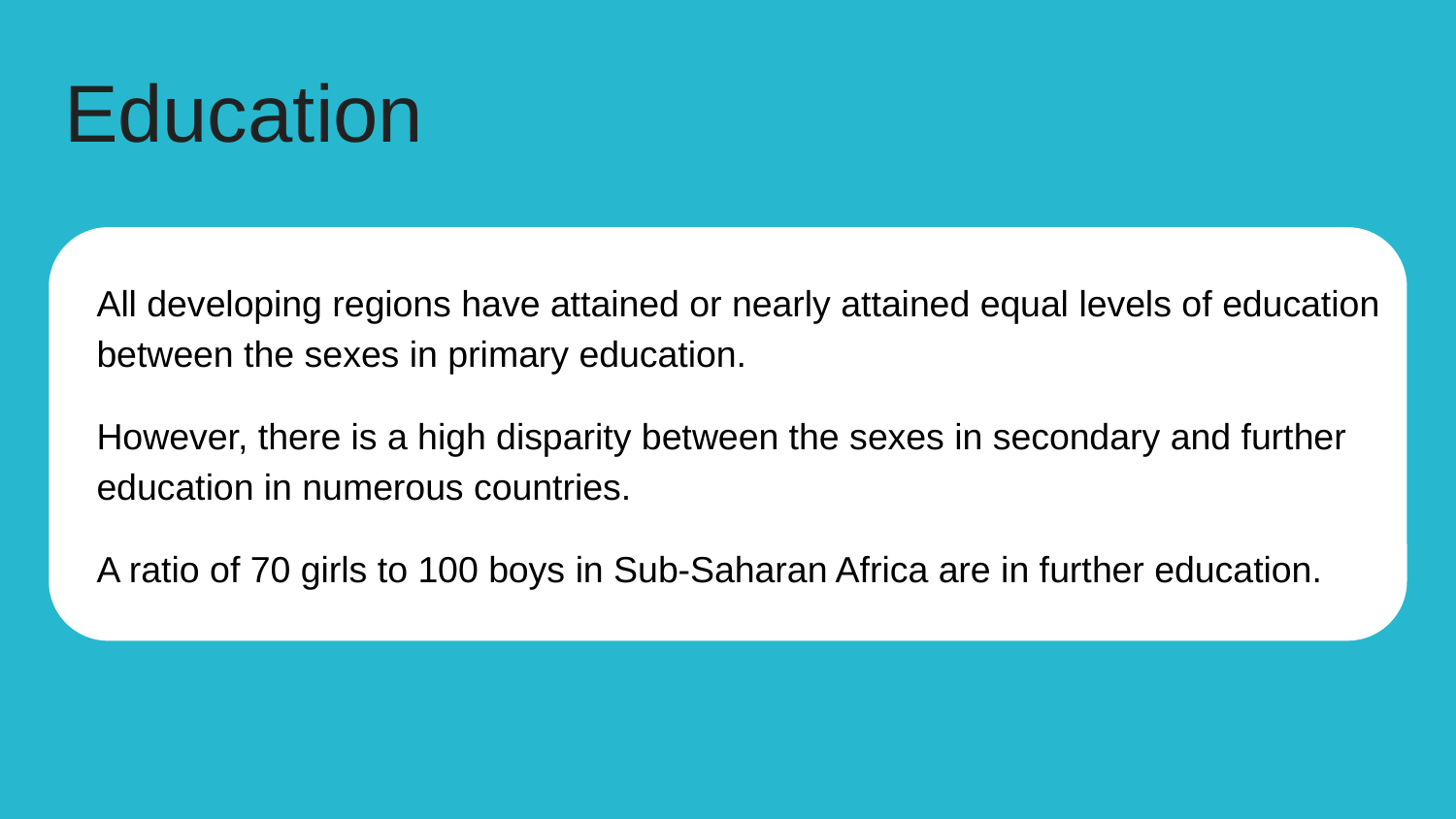

# Education

All developing regions have attained or nearly attained equal levels of education between the sexes in primary education.
However, there is a high disparity between the sexes in secondary and further education in numerous countries.
A ratio of 70 girls to 100 boys in Sub-Saharan Africa are in further education.